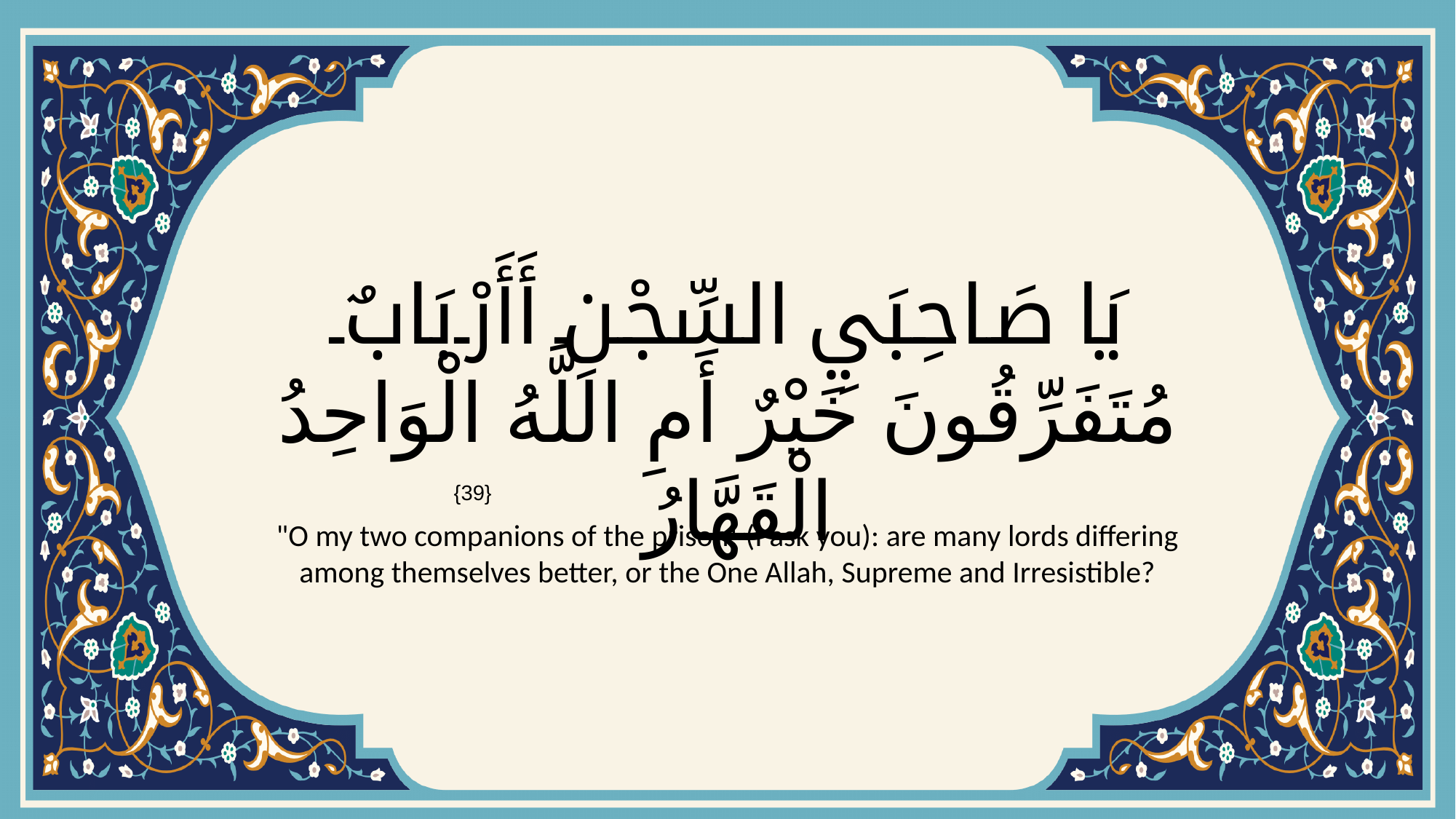

# يَا صَاحِبَيِ السِّجْنِ أَأَرْبَابٌ مُتَفَرِّقُونَ خَيْرٌ أَمِ اللَّهُ الْوَاحِدُ الْقَهَّارُ
{39}
"O my two companions of the prison! (I ask you): are many lords differing among themselves better, or the One Allah, Supreme and Irresistible?